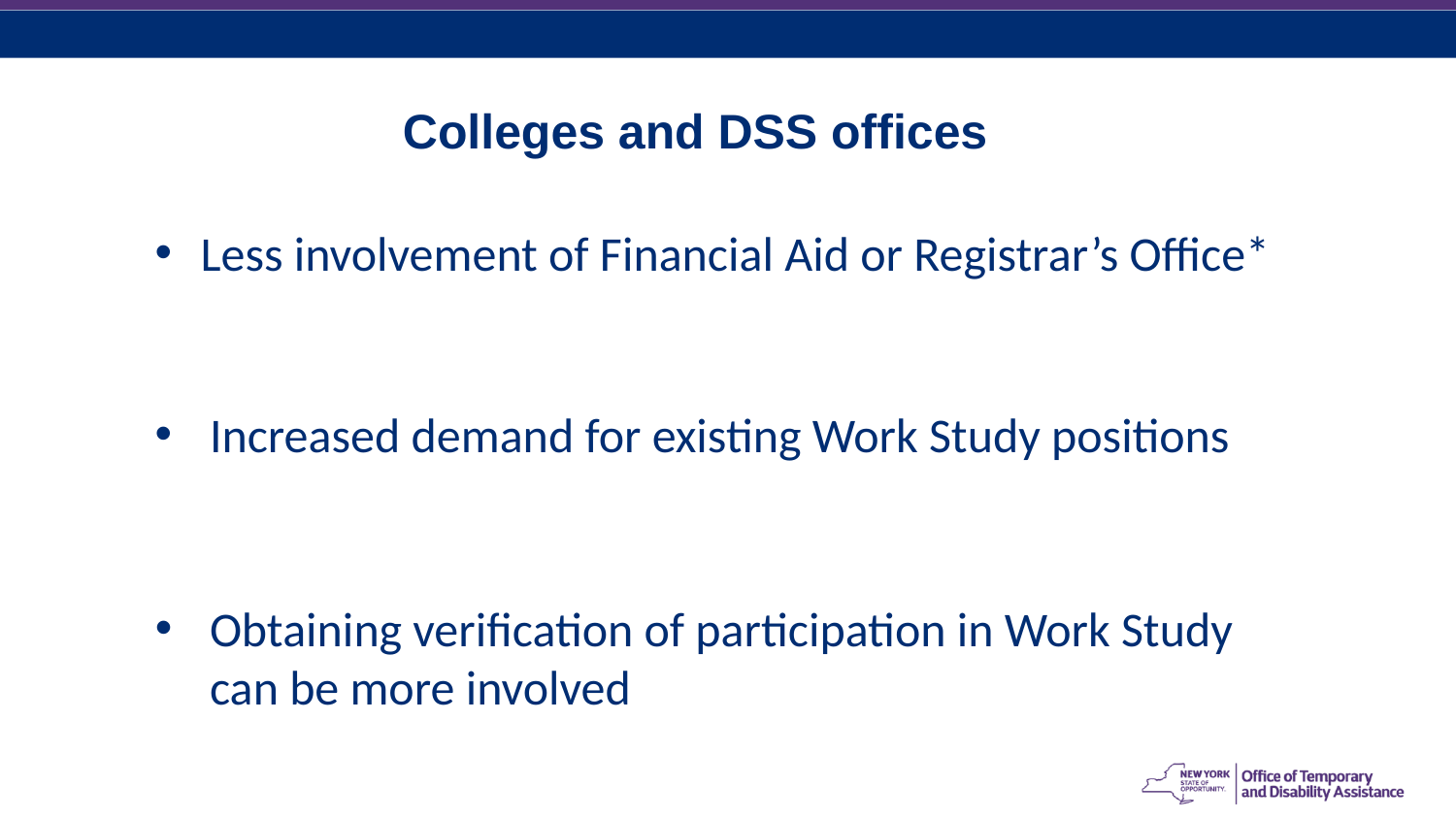

# Colleges and DSS offices
Less involvement of Financial Aid or Registrar’s Office*
Increased demand for existing Work Study positions
Obtaining verification of participation in Work Study can be more involved